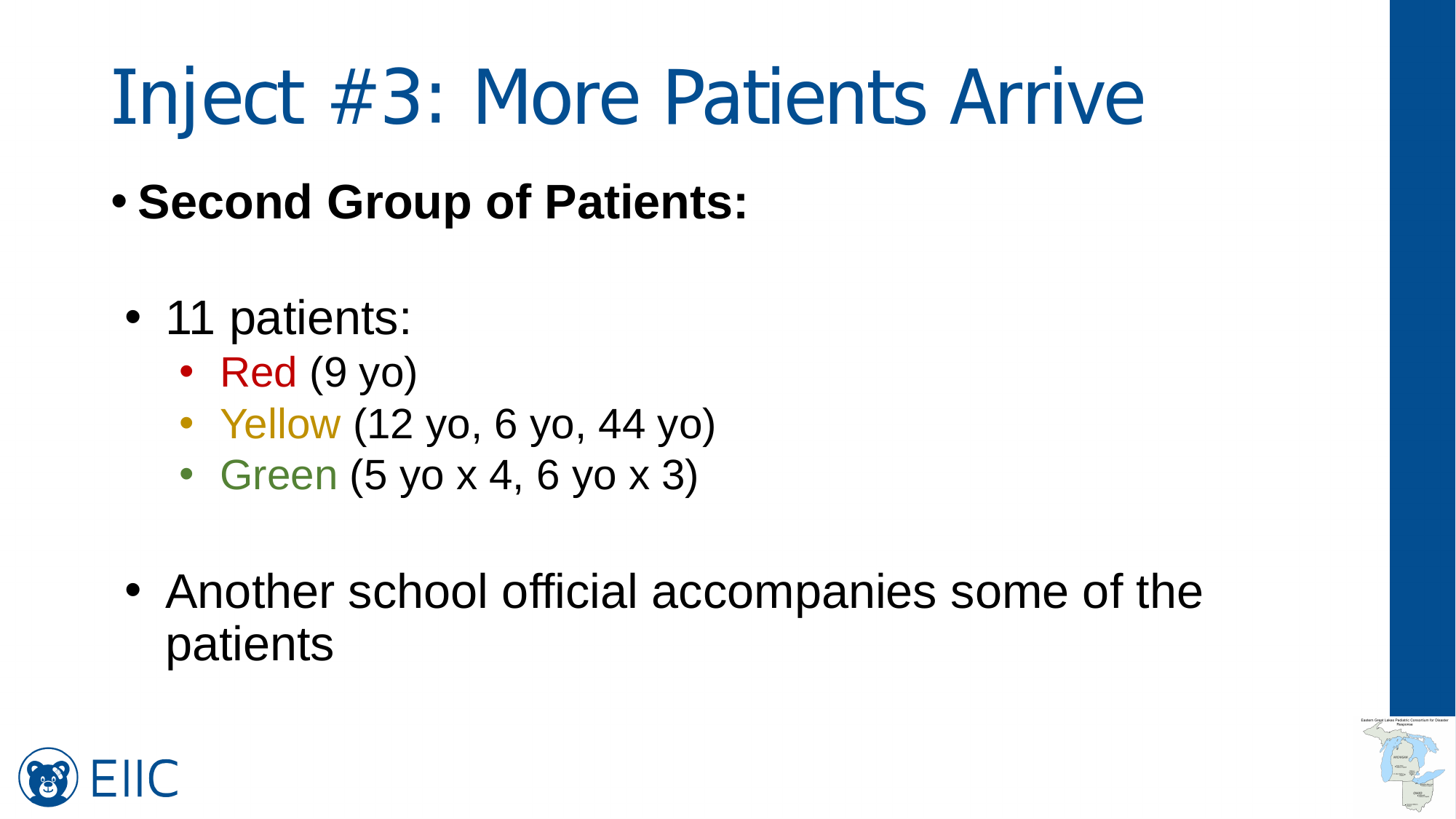

# Inject #3: More Patients Arrive
Second Group of Patients:

11 patients:
Red (9 yo)
Yellow (12 yo, 6 yo, 44 yo)
Green (5 yo x 4, 6 yo x 3)

Another school official accompanies some of the patients